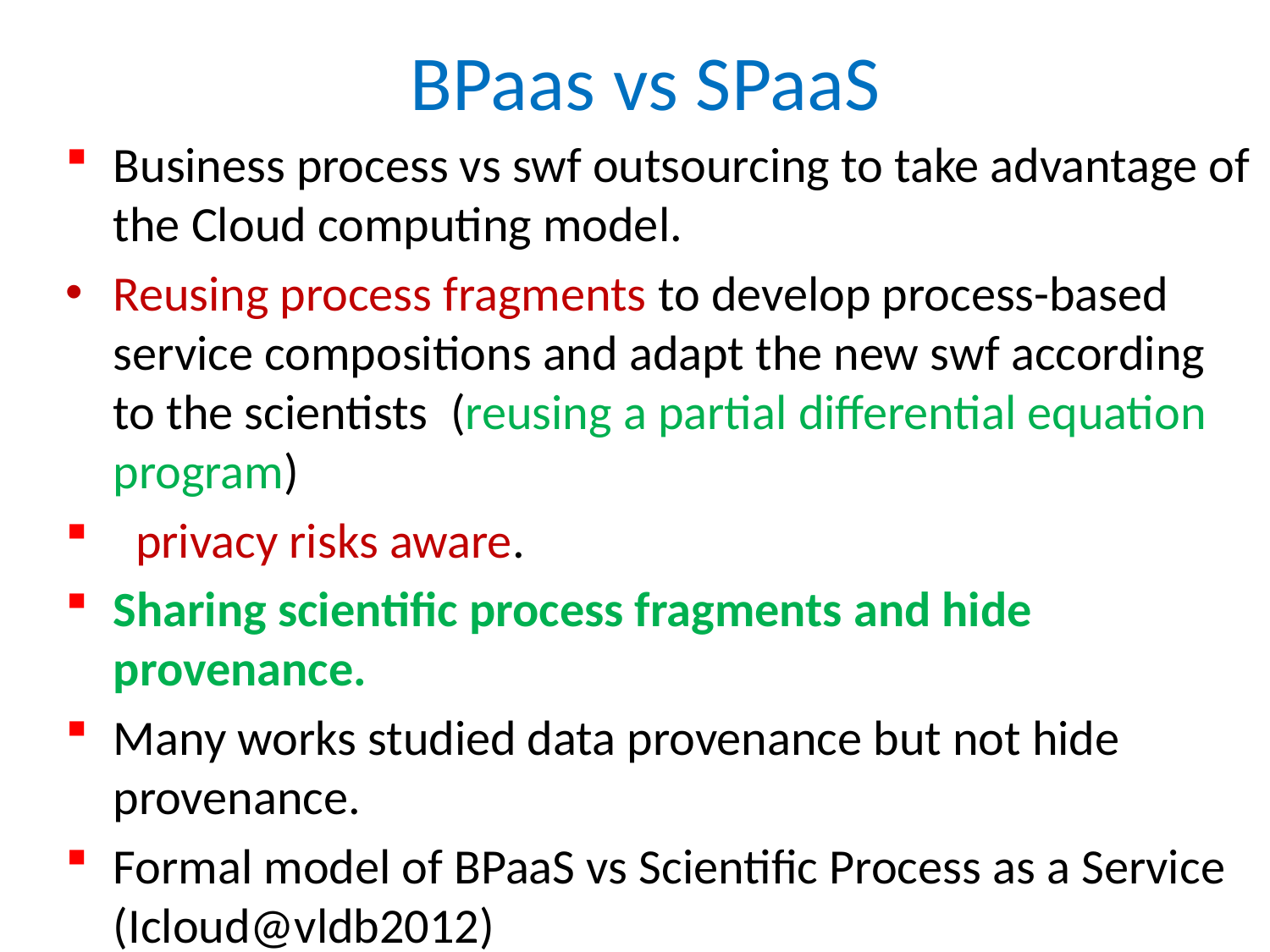

# BPaas vs SPaaS
Business process vs swf outsourcing to take advantage of the Cloud computing model.
Reusing process fragments to develop process-based service compositions and adapt the new swf according to the scientists  (reusing a partial differential equation program)
  privacy risks aware.
Sharing scientific process fragments and hide provenance.
Many works studied data provenance but not hide provenance.
Formal model of BPaaS vs Scientific Process as a Service (Icloud@vldb2012)